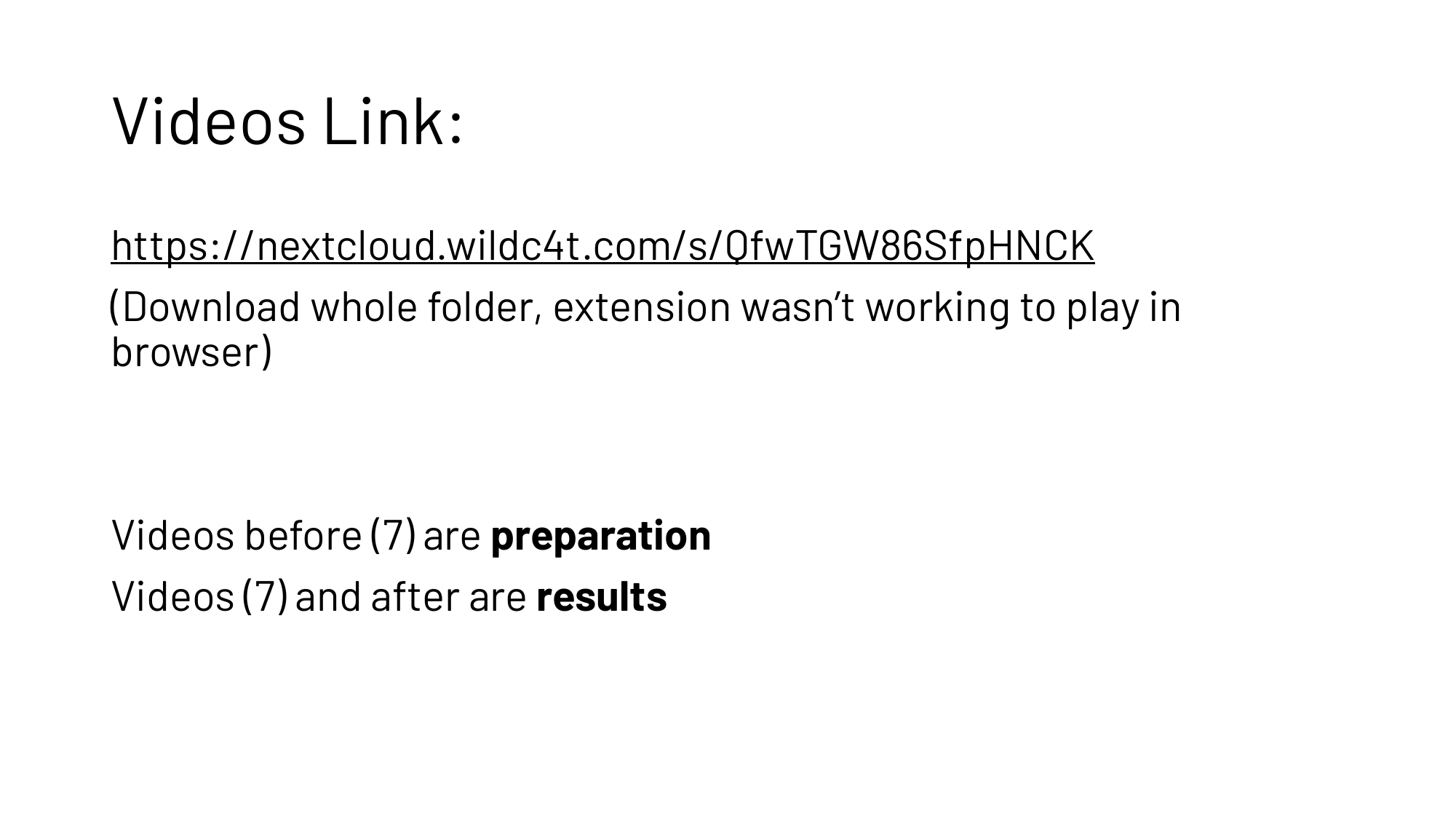

# Videos Link:
https://nextcloud.wildc4t.com/s/QfwTGW86SfpHNCK
(Download whole folder, extension wasn’t working to play in browser)

Videos before (7) are preparation
Videos (7) and after are results